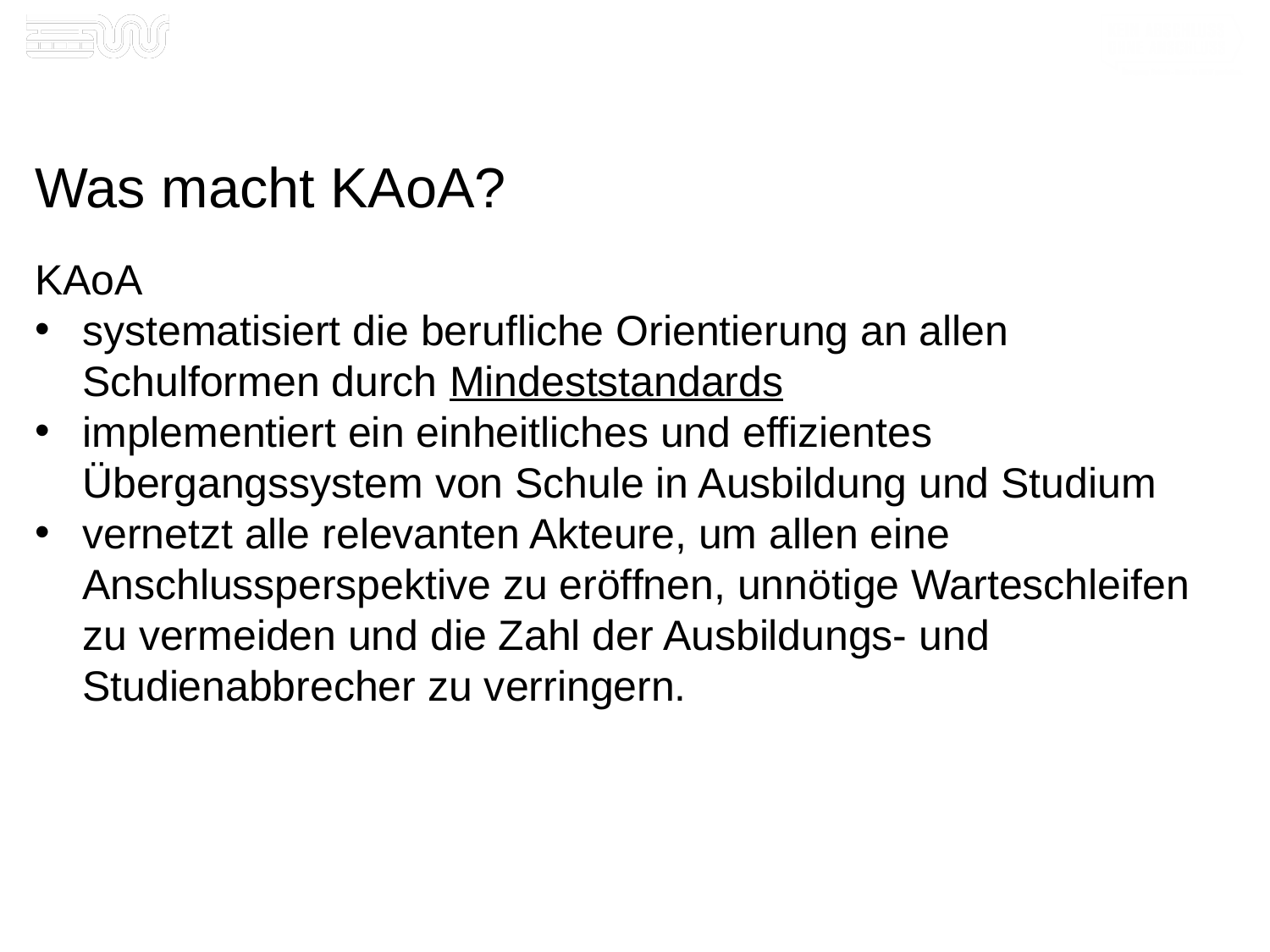

# Was macht KAoA?
KAoA
systematisiert die berufliche Orientierung an allen Schulformen durch Mindeststandards
implementiert ein einheitliches und effizientes Übergangssystem von Schule in Ausbildung und Studium
vernetzt alle relevanten Akteure, um allen eine Anschlussperspektive zu eröffnen, unnötige Warteschleifen zu vermeiden und die Zahl der Ausbildungs- und Studienabbrecher zu verringern.

2
08.09.2021
Kommunale Koordinierung Wuppertal